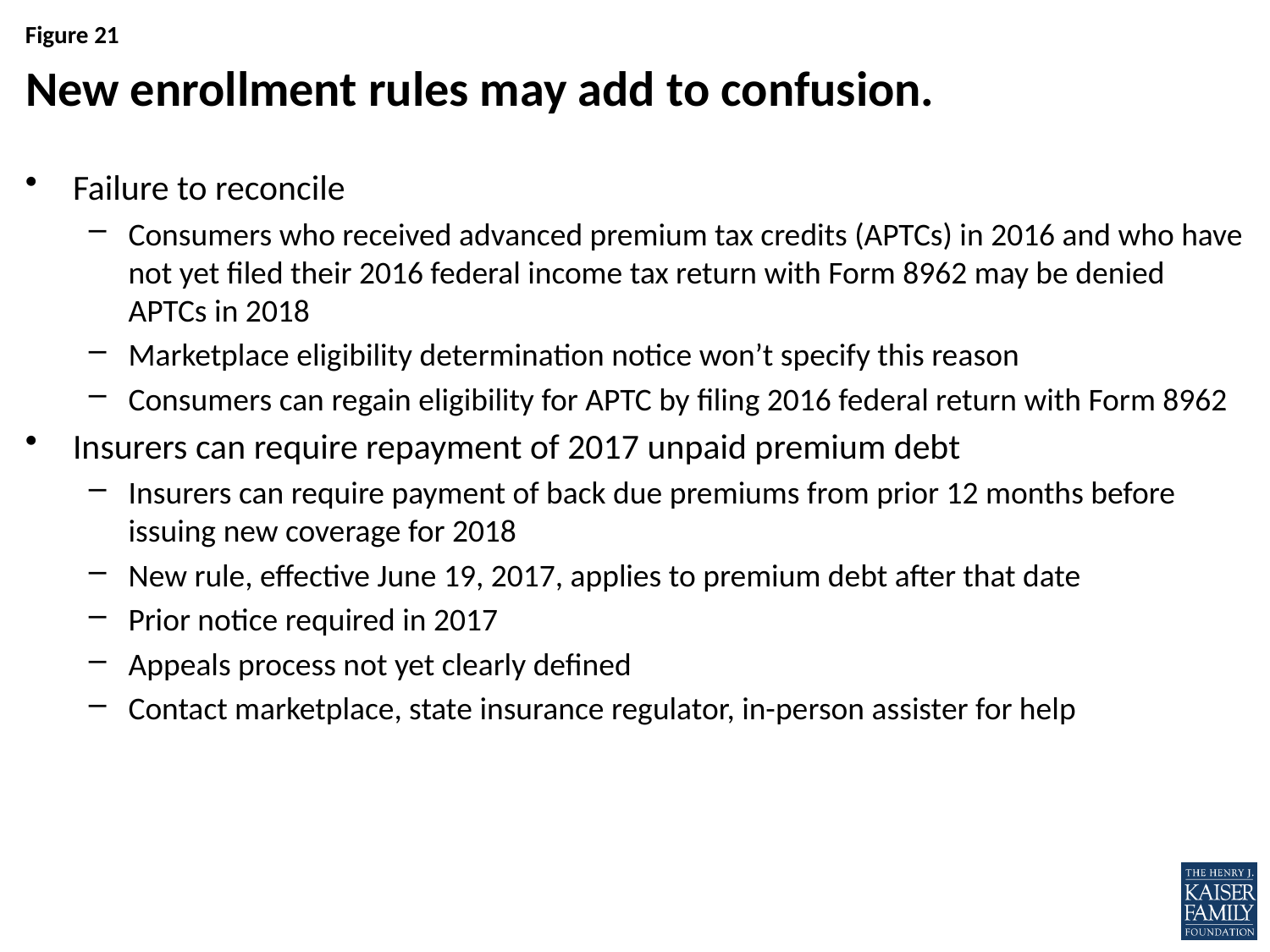

# New enrollment rules may add to confusion.
Failure to reconcile
Consumers who received advanced premium tax credits (APTCs) in 2016 and who have not yet filed their 2016 federal income tax return with Form 8962 may be denied APTCs in 2018
Marketplace eligibility determination notice won’t specify this reason
Consumers can regain eligibility for APTC by filing 2016 federal return with Form 8962
Insurers can require repayment of 2017 unpaid premium debt
Insurers can require payment of back due premiums from prior 12 months before issuing new coverage for 2018
New rule, effective June 19, 2017, applies to premium debt after that date
Prior notice required in 2017
Appeals process not yet clearly defined
Contact marketplace, state insurance regulator, in-person assister for help